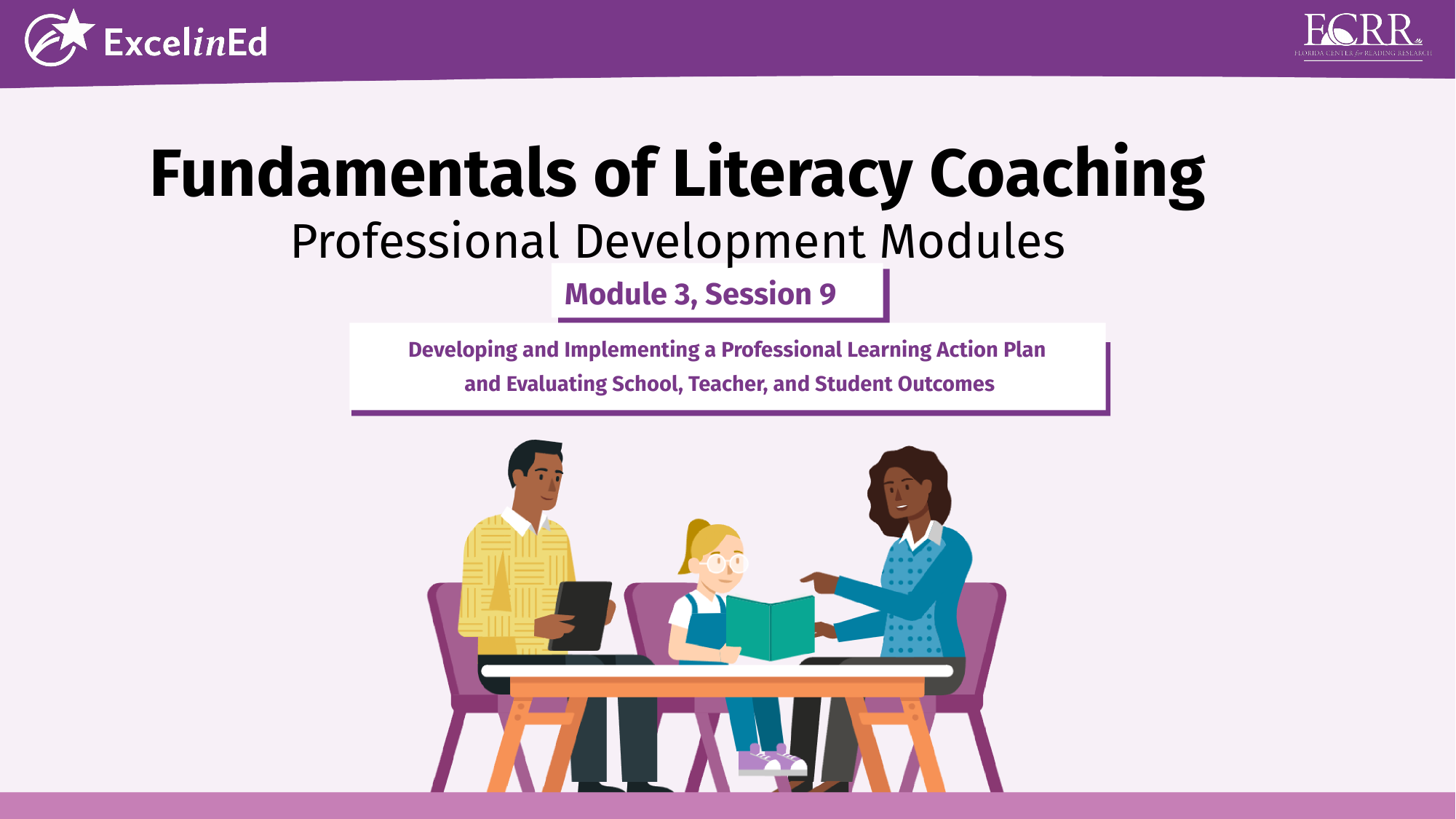

Fundamentals of Literacy Coaching
Professional Development Modules

Module 3, Session 9

Developing and Implementing a Professional Learning Action Plan
and Evaluating School, Teacher, and Student Outcomes